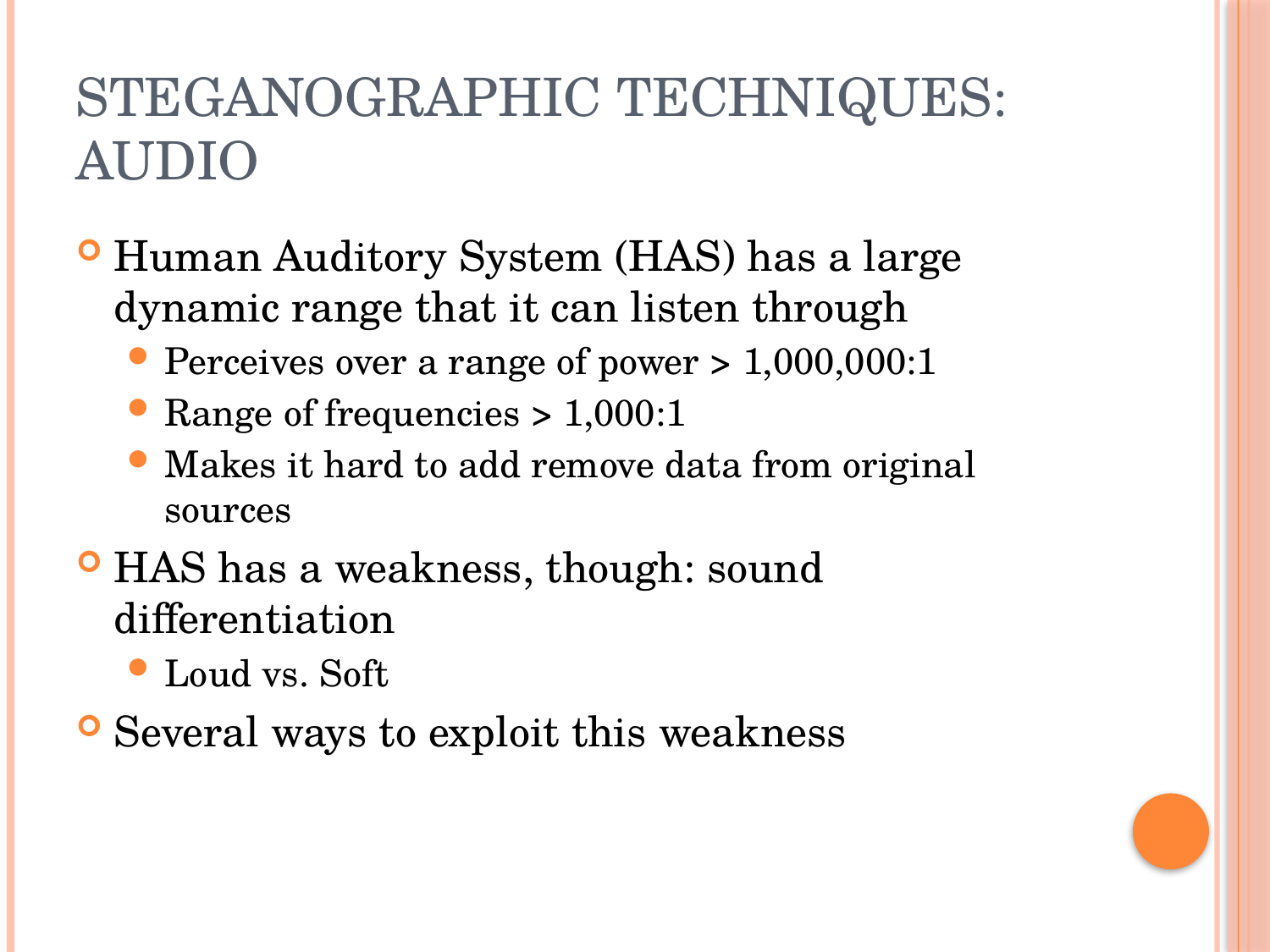

# Steganographic techniques: Audio
Human Auditory System (HAS) has a large dynamic range that it can listen through
Perceives over a range of power > 1,000,000:1
Range of frequencies > 1,000:1
Makes it hard to add remove data from original sources
HAS has a weakness, though: sound differentiation
Loud vs. Soft
Several ways to exploit this weakness